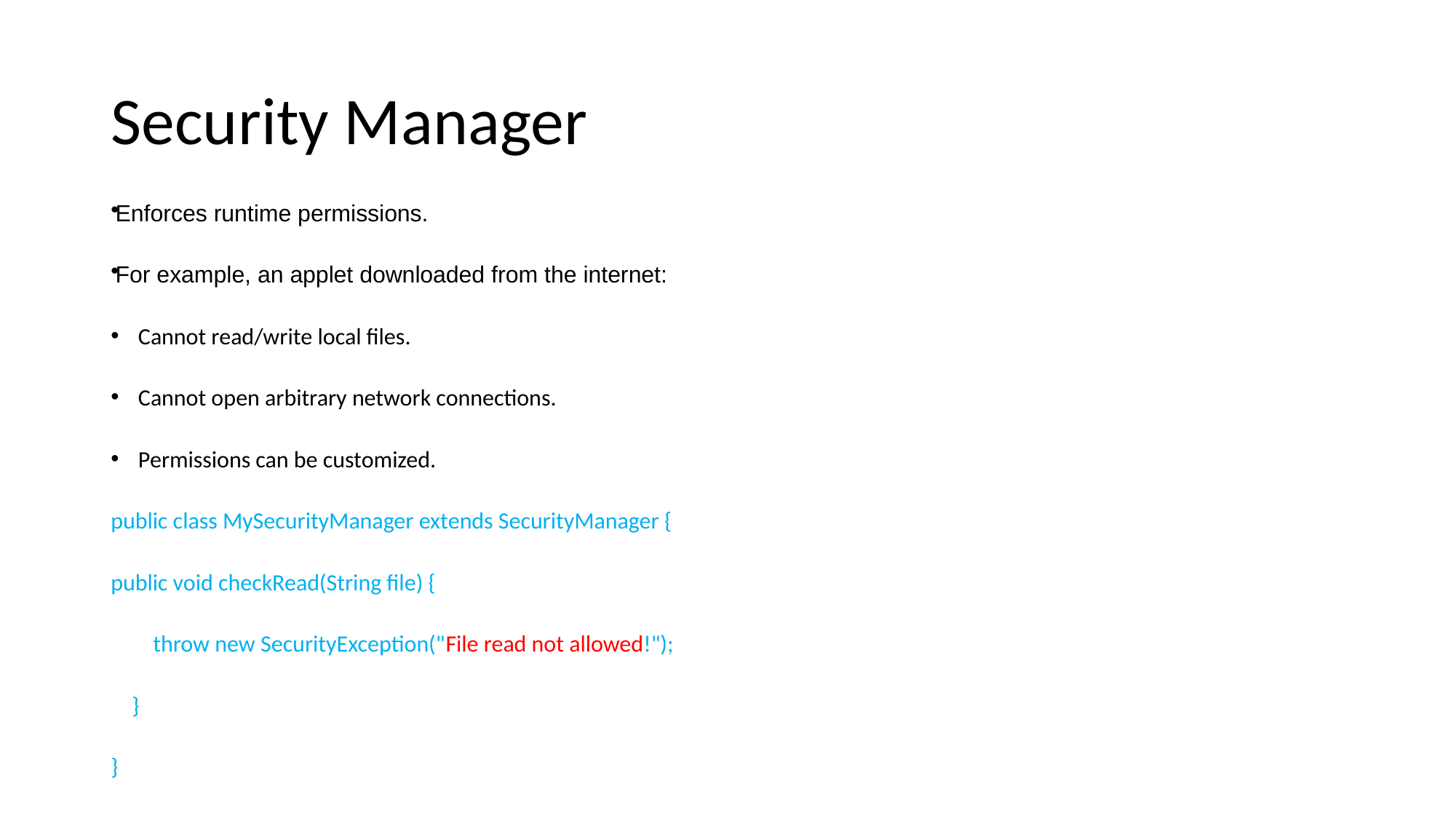

# Security Manager
Enforces runtime permissions.
For example, an applet downloaded from the internet:
Cannot read/write local files.
Cannot open arbitrary network connections.
Permissions can be customized.
public class MySecurityManager extends SecurityManager {
public void checkRead(String file) {
        throw new SecurityException("File read not allowed!");
    }
}